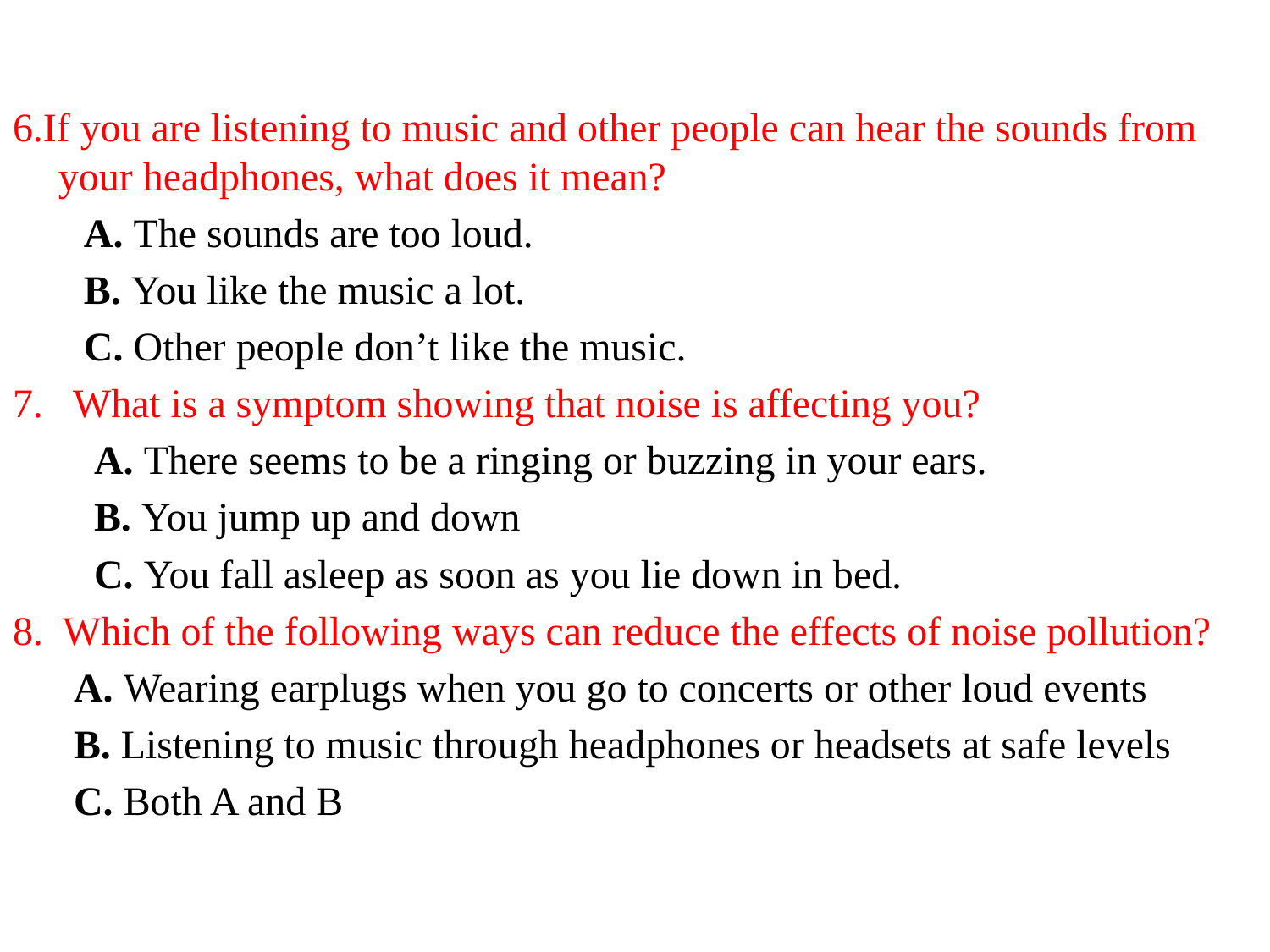

6.If you are listening to music and other people can hear the sounds from your headphones, what does it mean?
       A. The sounds are too loud.
       B. You like the music a lot.
       C. Other people don’t like the music.
7.   What is a symptom showing that noise is affecting you?
        A. There seems to be a ringing or buzzing in your ears.
        B. You jump up and down
        C. You fall asleep as soon as you lie down in bed.
8.  Which of the following ways can reduce the effects of noise pollution?
      A. Wearing earplugs when you go to concerts or other loud events
      B. Listening to music through headphones or headsets at safe levels
      C. Both A and B